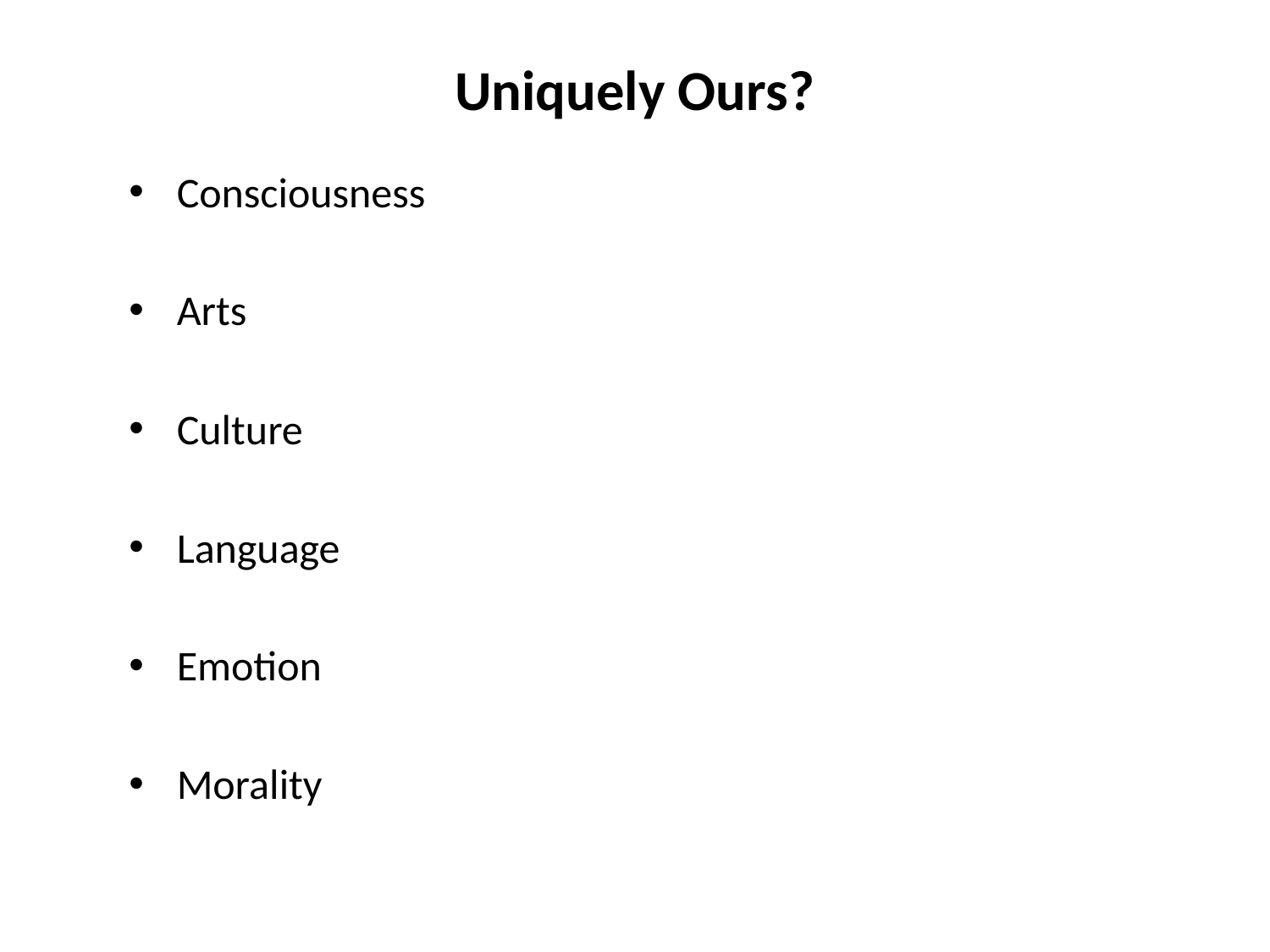

# Uniquely Ours?
Consciousness

Arts

Culture

Language

Emotion

Morality